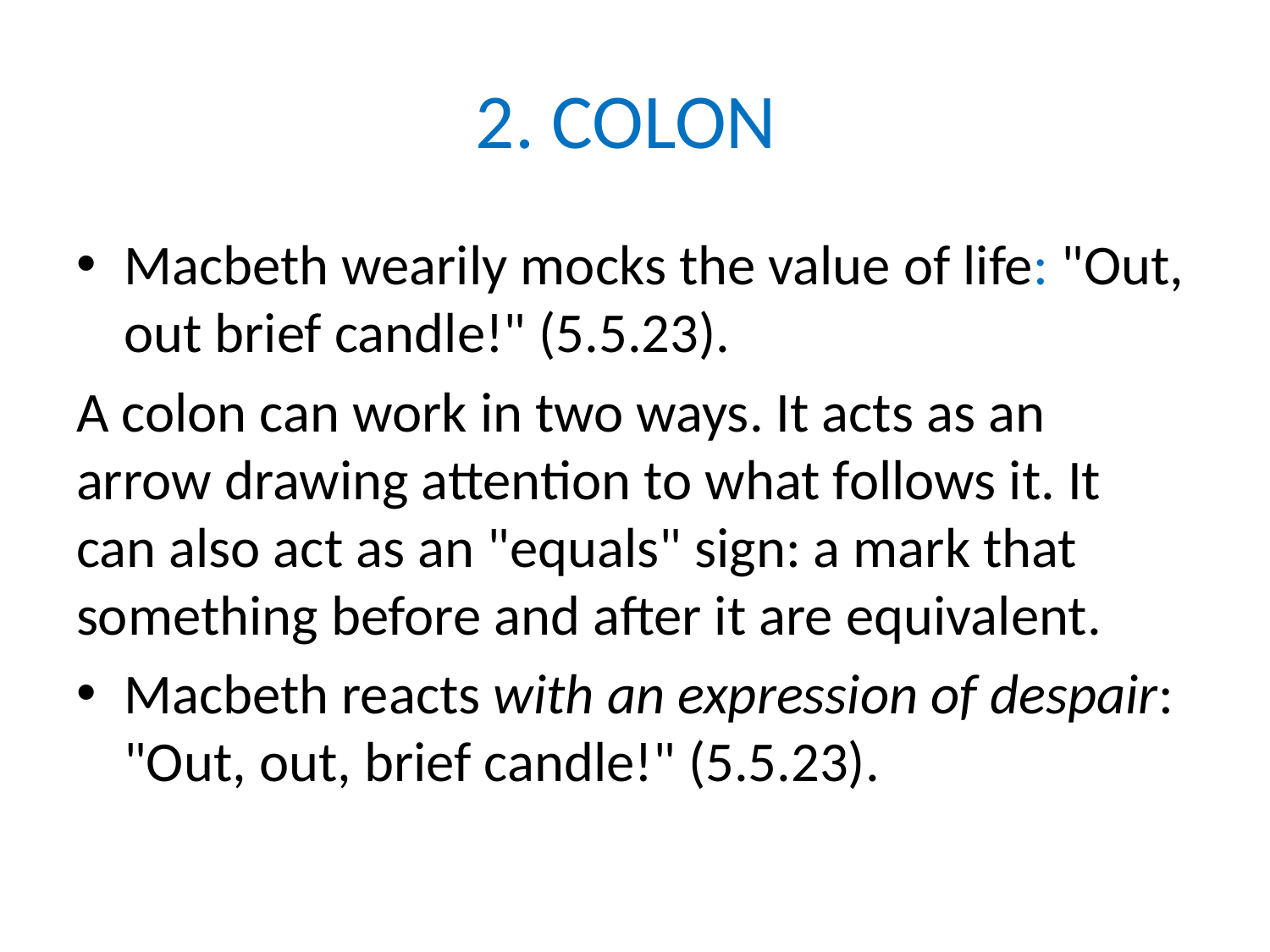

# 2. COLON
Macbeth wearily mocks the value of life: "Out, out brief candle!" (5.5.23).
A colon can work in two ways. It acts as an arrow drawing attention to what follows it. It can also act as an "equals" sign: a mark that something before and after it are equivalent.
Macbeth reacts with an expression of despair: "Out, out, brief candle!" (5.5.23).